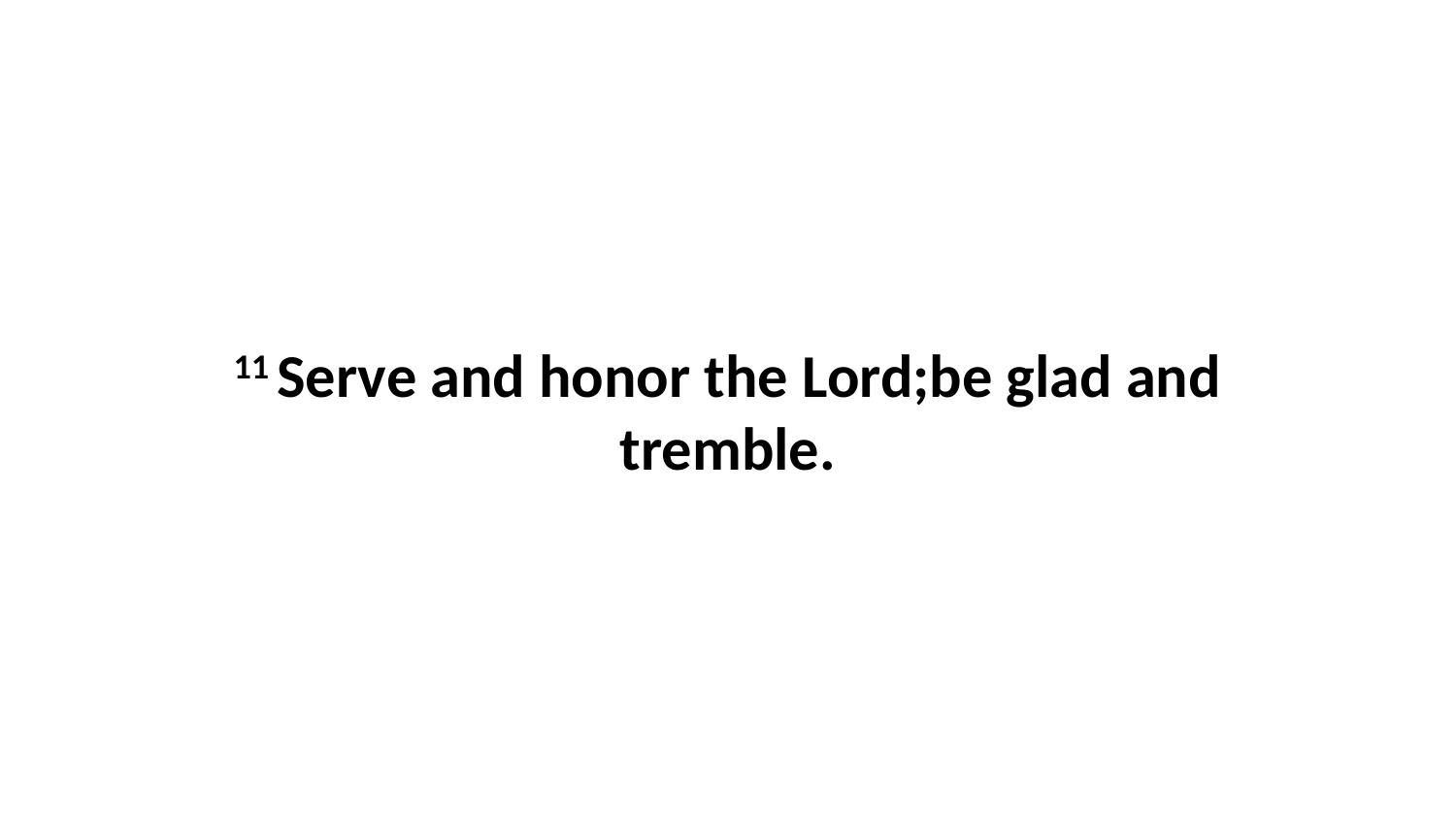

11 Serve and honor the Lord;be glad and tremble.